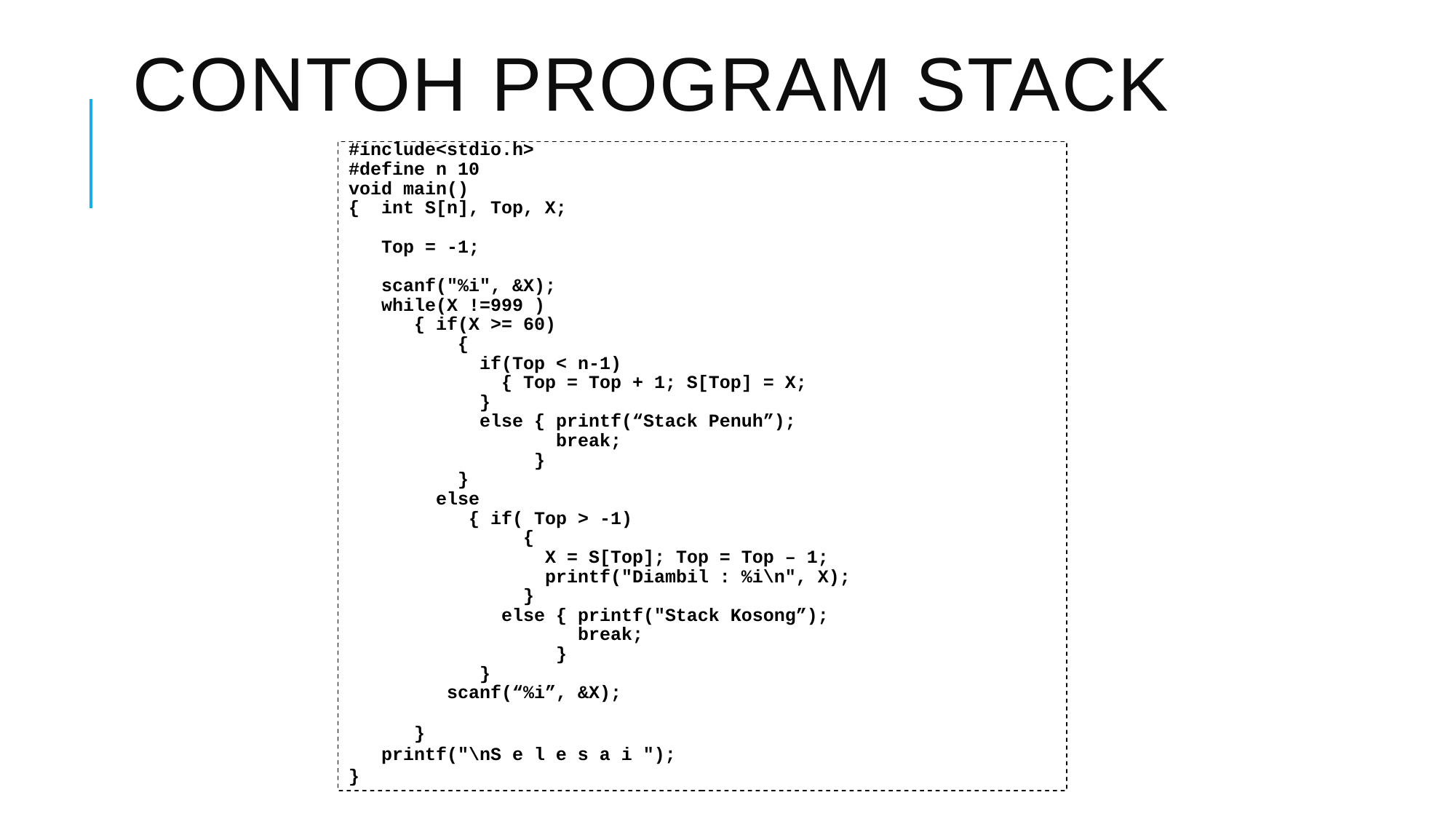

# CONTOH PROGRAM STACK
#include<stdio.h>
#define n 10
void main()
{  int S[n], Top, X;

   Top = -1;

   scanf("%i", &X);
   while(X !=999 )
      { if(X >= 60)
          {
            if(Top < n-1)
              { Top = Top + 1; S[Top] = X;
	  }
            else { printf(“Stack Penuh”);
                   break;
                 }
          }
        else
           { if( Top > -1)
                {
                  X = S[Top]; Top = Top – 1;
                  printf("Diambil : %i\n", X);
                }
              else { printf("Stack Kosong”);
                     break;
                   }
            }
         scanf(“%i”, &X);

      }
   printf("\nS e l e s a i ");
}